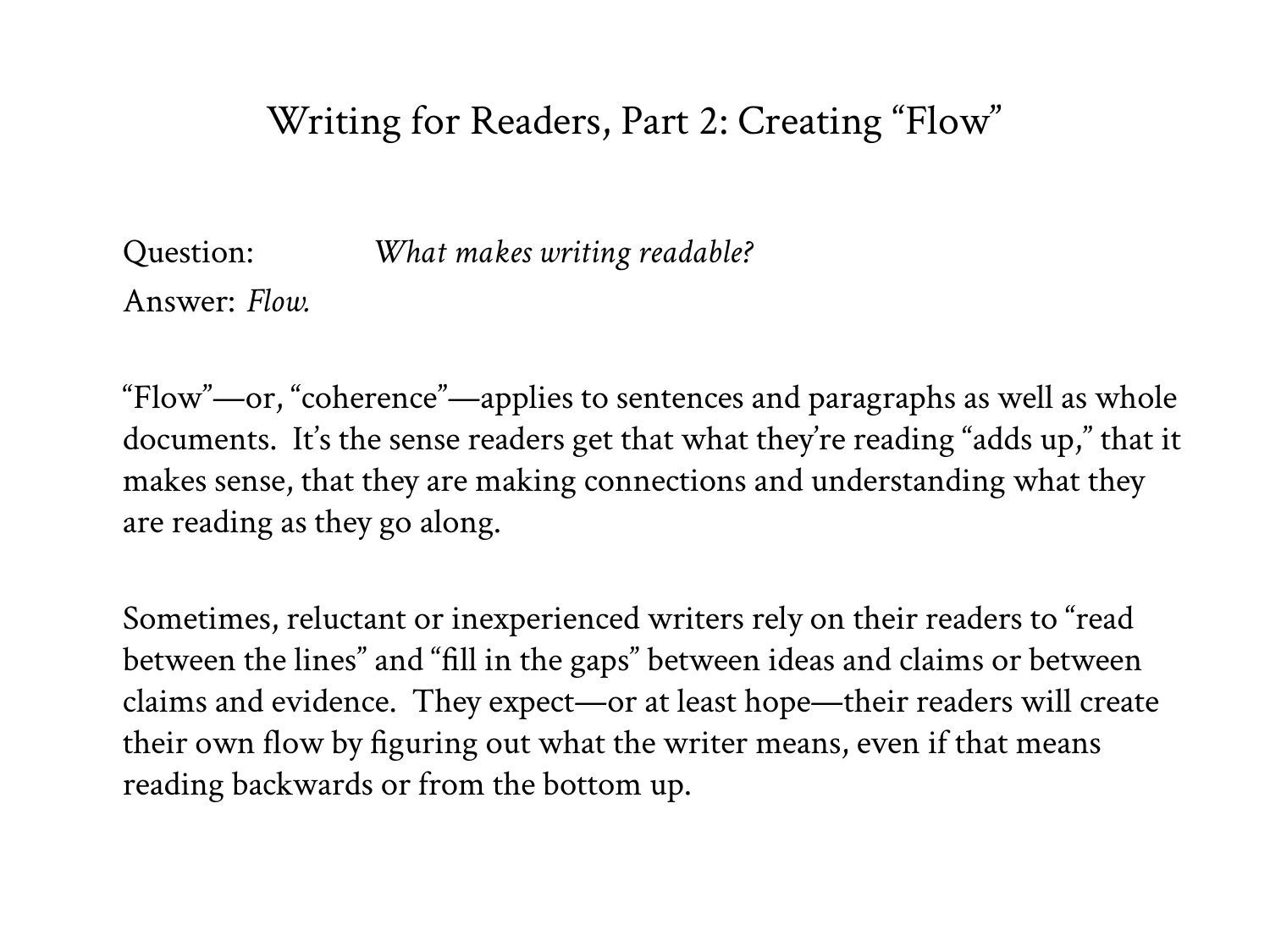

# Writing for Readers, Part 2: Creating “Flow”
					Question:	What makes writing readable?
					Answer:		Flow.

	“Flow”—or, “coherence”—applies to sentences and paragraphs as well as whole documents.  It’s the sense readers get that what they’re reading “adds up,” that it makes sense, that they are making connections and understanding what they are reading as they go along.

	Sometimes, reluctant or inexperienced writers rely on their readers to “read between the lines” and “fill in the gaps” between ideas and claims or between claims and evidence.  They expect—or at least hope—their readers will create their own flow by figuring out what the writer means, even if that means reading backwards or from the bottom up.